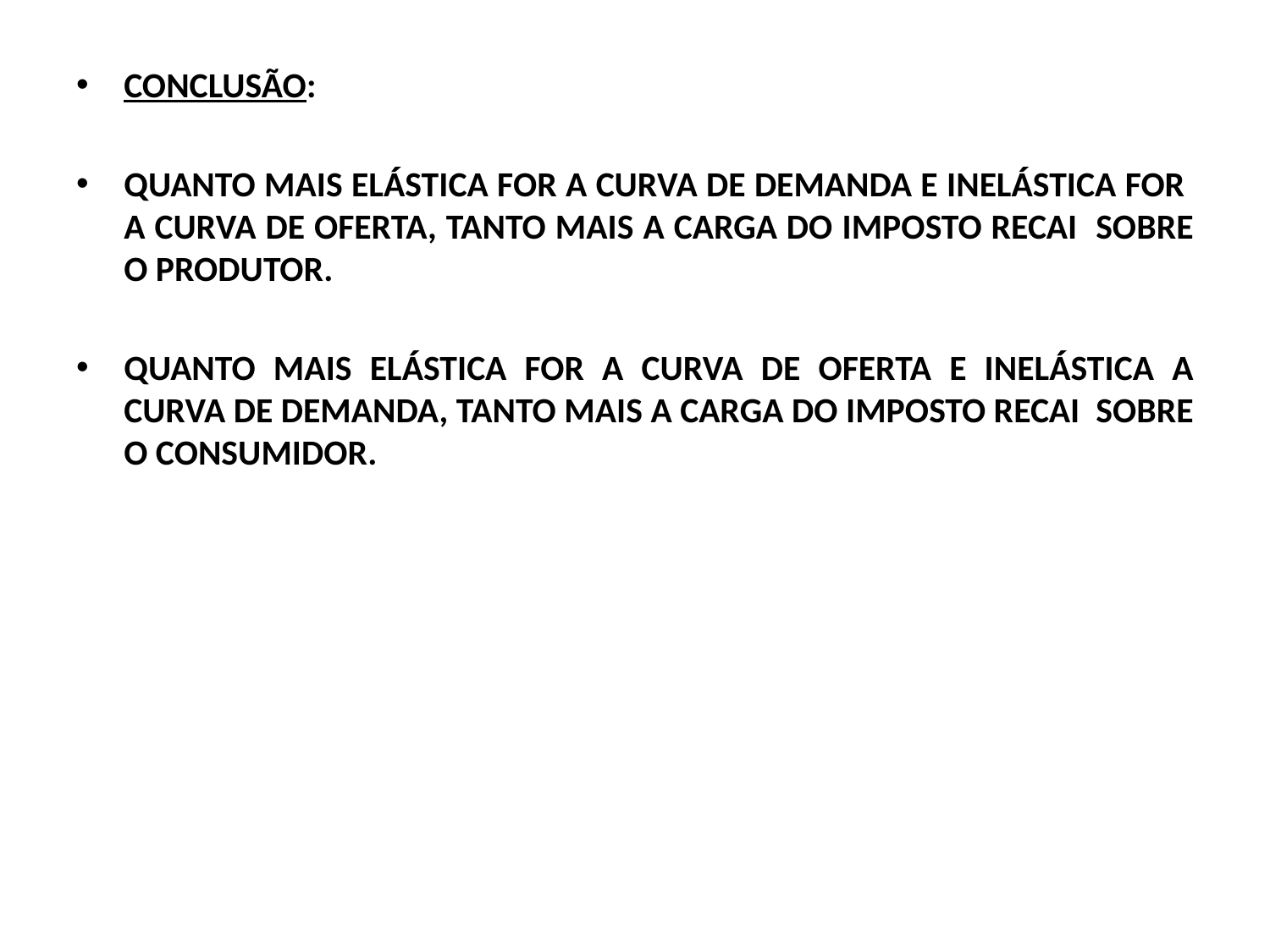

CONCLUSÃO:

QUANTO MAIS ELÁSTICA FOR A CURVA DE DEMANDA E INELÁSTICA FOR  A CURVA DE OFERTA, TANTO MAIS A CARGA DO IMPOSTO RECAI  SOBRE O PRODUTOR.

QUANTO MAIS ELÁSTICA FOR A CURVA DE OFERTA E INELÁSTICA A CURVA DE DEMANDA, TANTO MAIS A CARGA DO IMPOSTO RECAI  SOBRE O CONSUMIDOR.